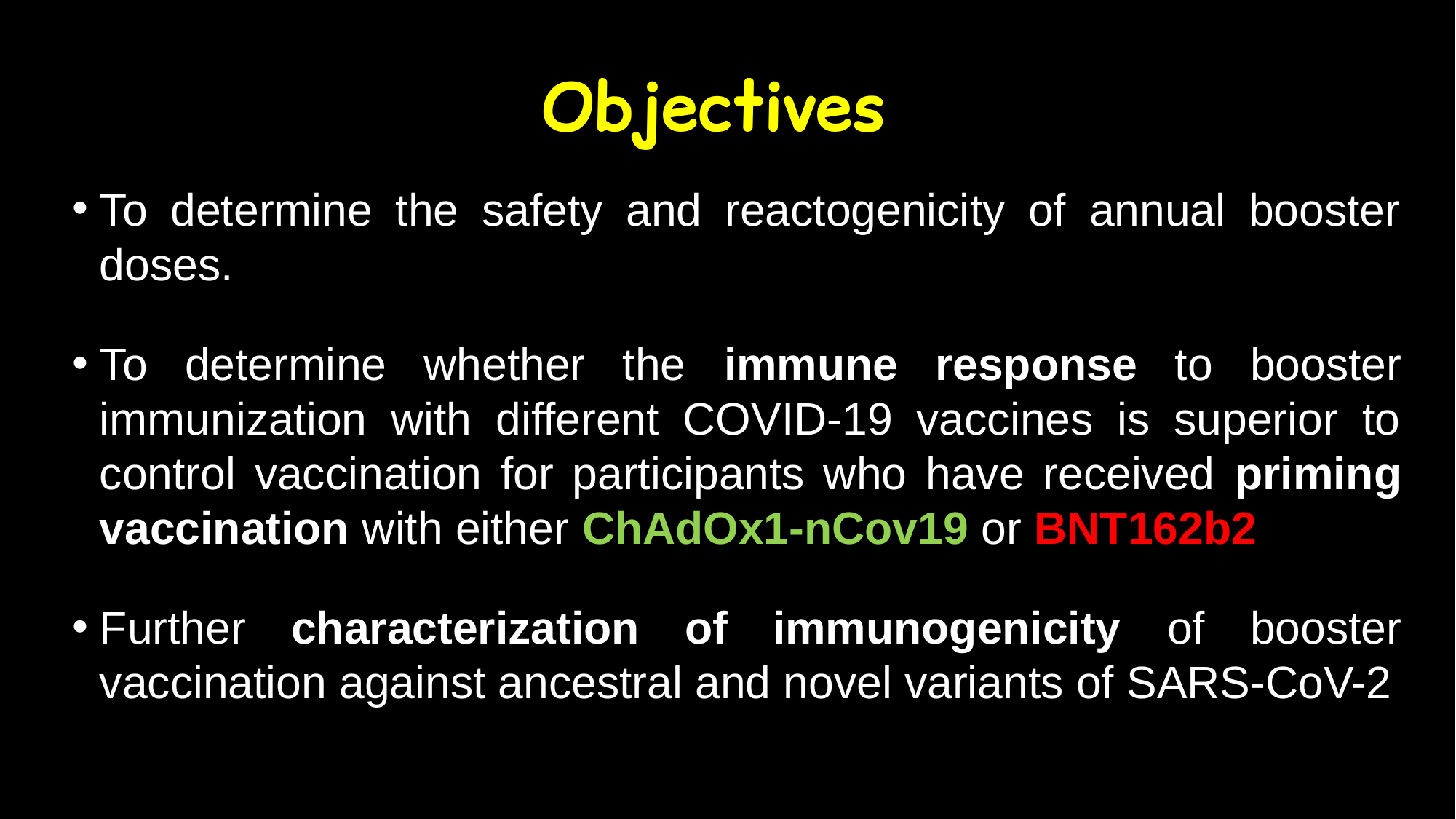

# Objectives
To determine the safety and reactogenicity of annual booster doses.
To determine whether the immune response to booster immunization with different COVID-19 vaccines is superior to control vaccination for participants who have received priming vaccination with either ChAdOx1-nCov19 or BNT162b2
Further characterization of immunogenicity of booster vaccination against ancestral and novel variants of SARS-CoV-2